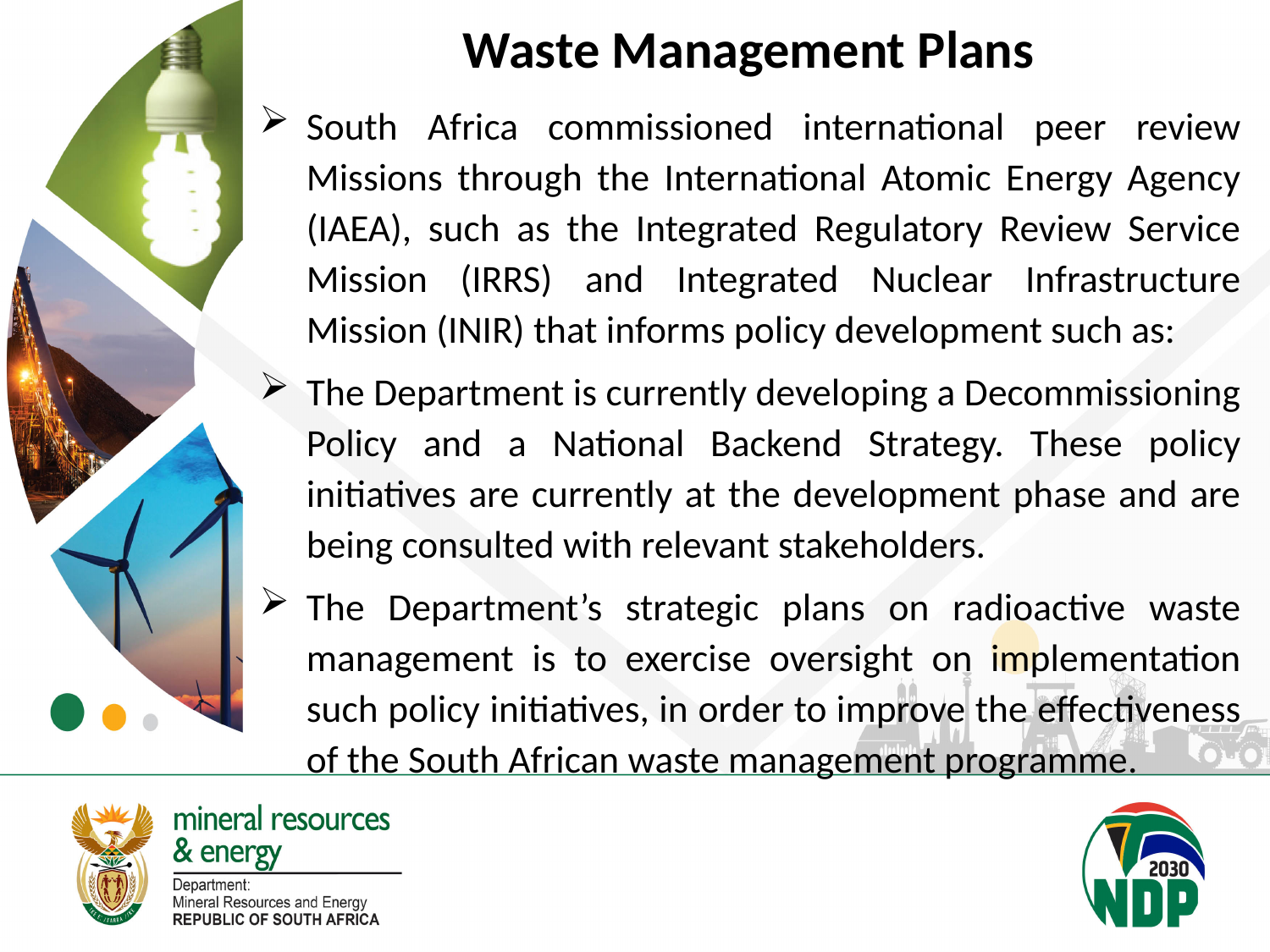

# Waste Management Plans
South Africa commissioned international peer review Missions through the International Atomic Energy Agency (IAEA), such as the Integrated Regulatory Review Service Mission (IRRS) and Integrated Nuclear Infrastructure Mission (INIR) that informs policy development such as:
The Department is currently developing a Decommissioning Policy and a National Backend Strategy. These policy initiatives are currently at the development phase and are being consulted with relevant stakeholders.
The Department’s strategic plans on radioactive waste management is to exercise oversight on implementation such policy initiatives, in order to improve the effectiveness of the South African waste management programme.